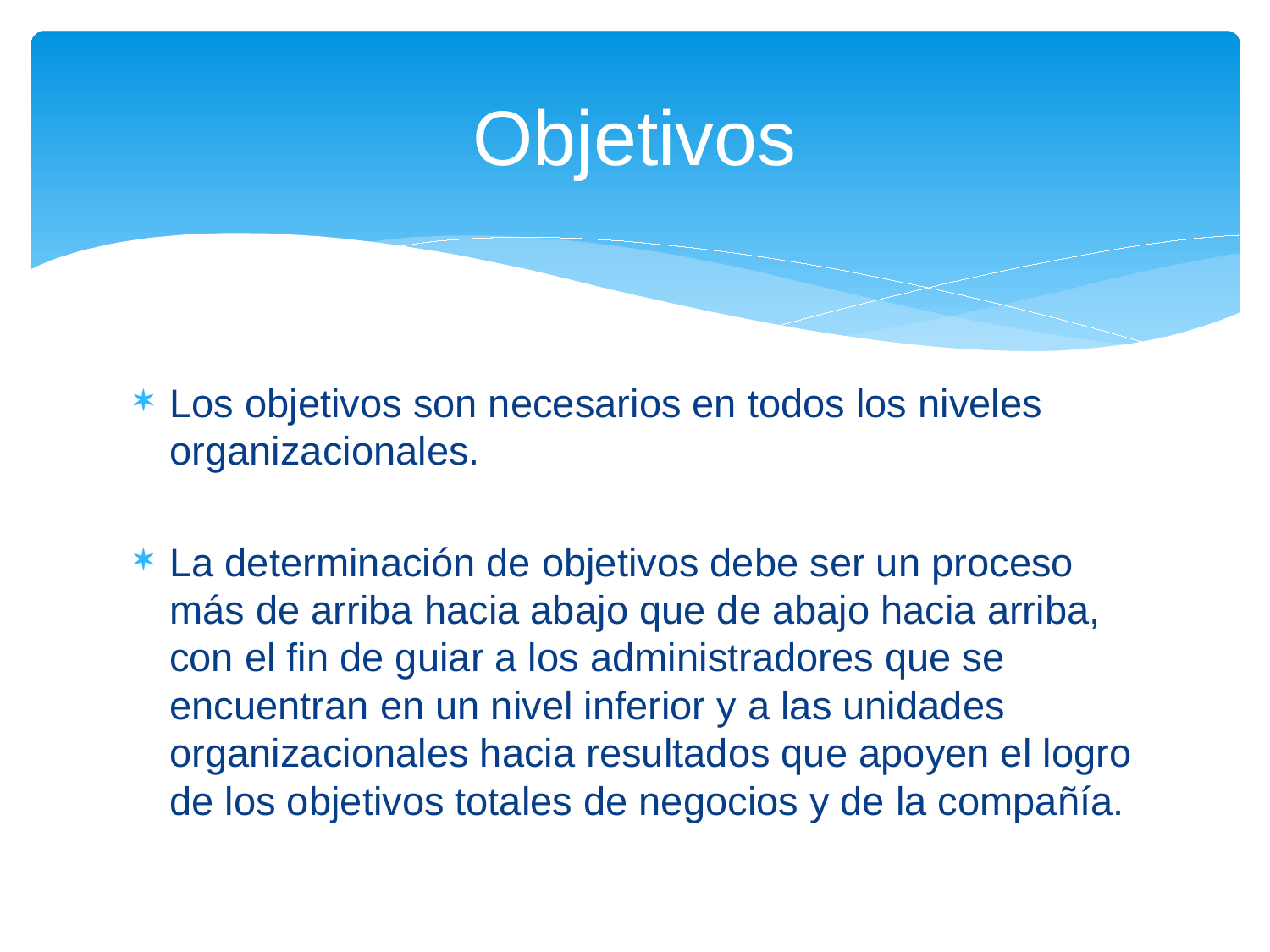

# Objetivos
Los objetivos son necesarios en todos los niveles organizacionales.

La determinación de objetivos debe ser un proceso más de arriba hacia abajo que de abajo hacia arriba, con el fin de guiar a los administradores que se encuentran en un nivel inferior y a las unidades organizacionales hacia resultados que apoyen el logro de los objetivos totales de negocios y de la compañía.